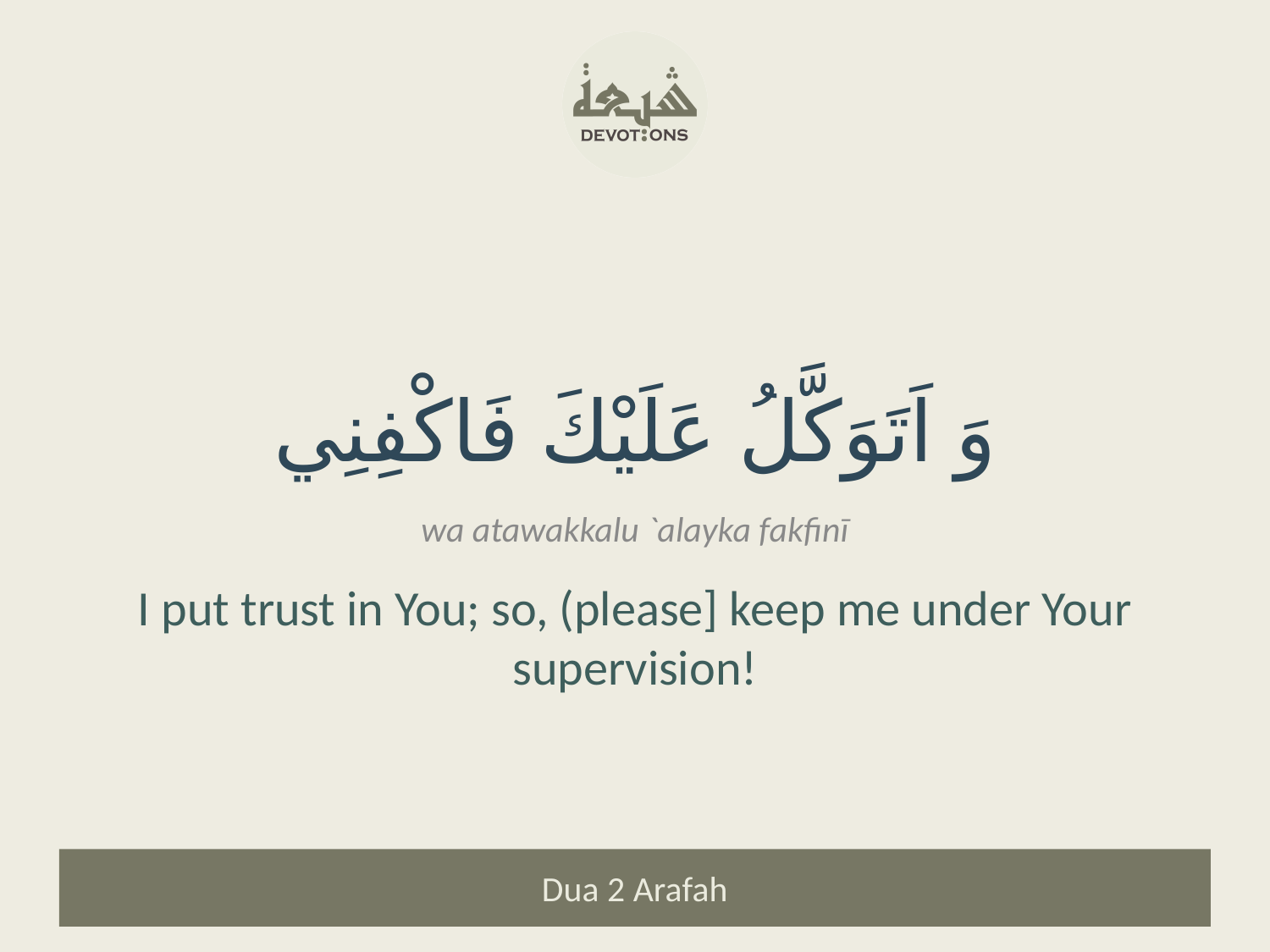

وَ اَتَوَكَّلُ عَلَيْكَ فَاكْفِنِي
wa atawakkalu `alayka fakfinī
I put trust in You; so, (please] keep me under Your supervision!
Dua 2 Arafah